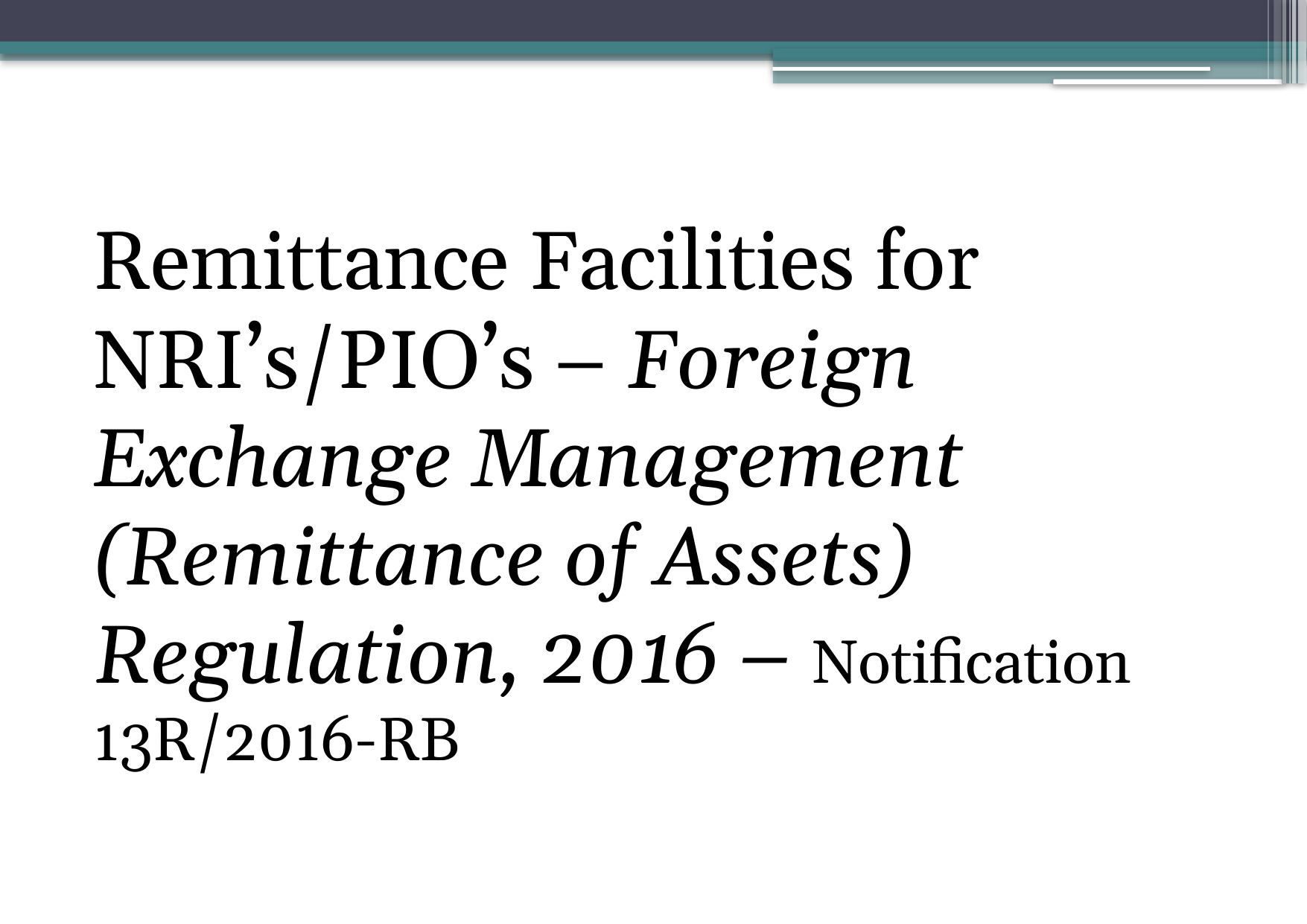

Remittance Facilities for NRI’s/PIO’s – Foreign Exchange Management (Remittance of Assets) Regulation, 2016 – Notification 13R/2016-RB